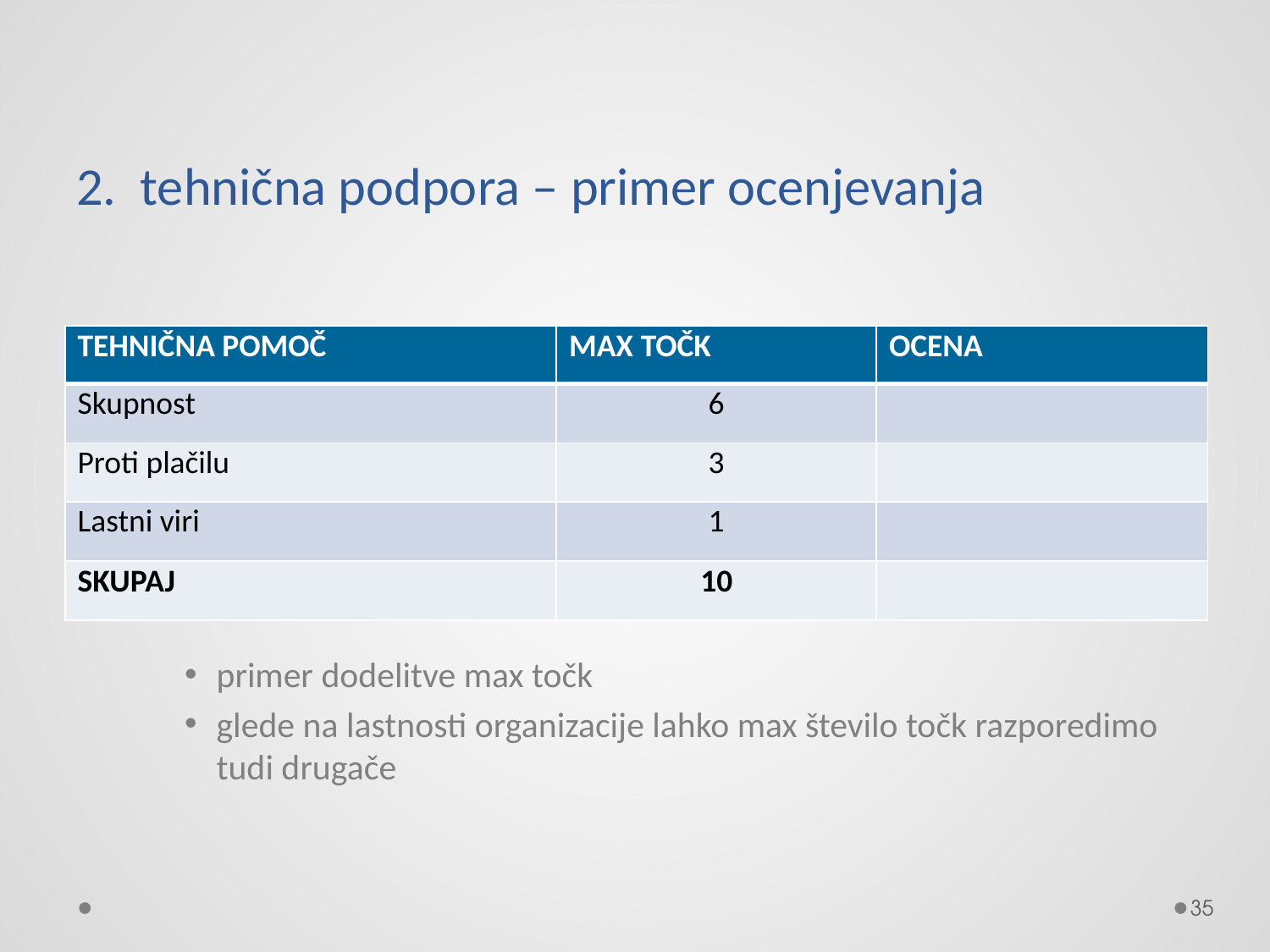

# 2.  tehnična podpora – primer ocenjevanja
| TEHNIČNA POMOČ | MAX TOČK | OCENA |
| --- | --- | --- |
| Skupnost | 6 |  |
| Proti plačilu | 3 |  |
| Lastni viri | 1 |  |
| SKUPAJ | 10 |  |
primer dodelitve max točk
glede na lastnosti organizacije lahko max število točk razporedimo tudi drugače
35